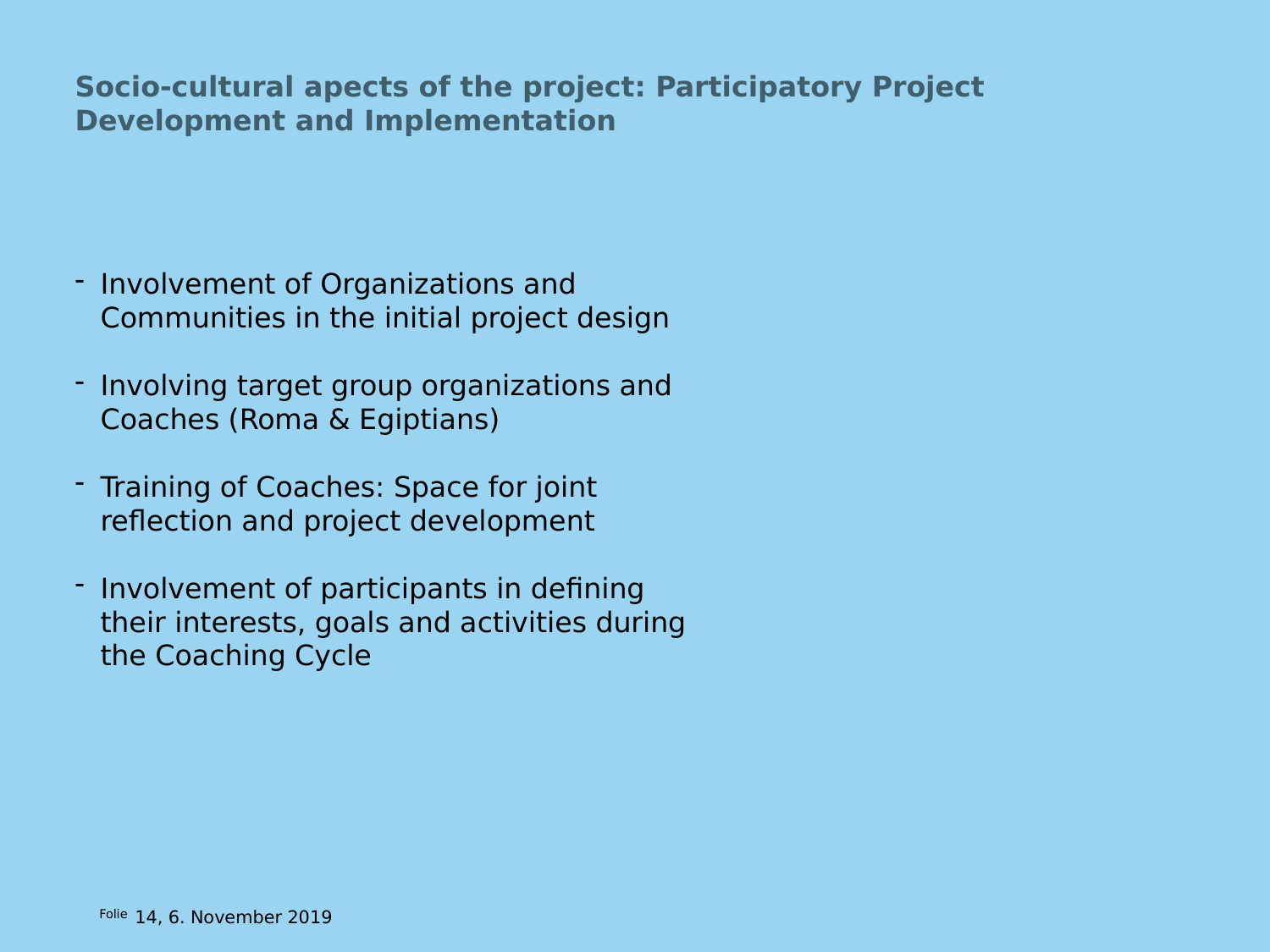

# Socio-cultural apects of the project: Participatory Project Development and Implementation
Involvement of Organizations and Communities in the initial project design

Involving target group organizations and Coaches (Roma & Egiptians)

Training of Coaches: Space for joint reflection and project development

Involvement of participants in defining their interests, goals and activities during the Coaching Cycle
14, 6. November 2019